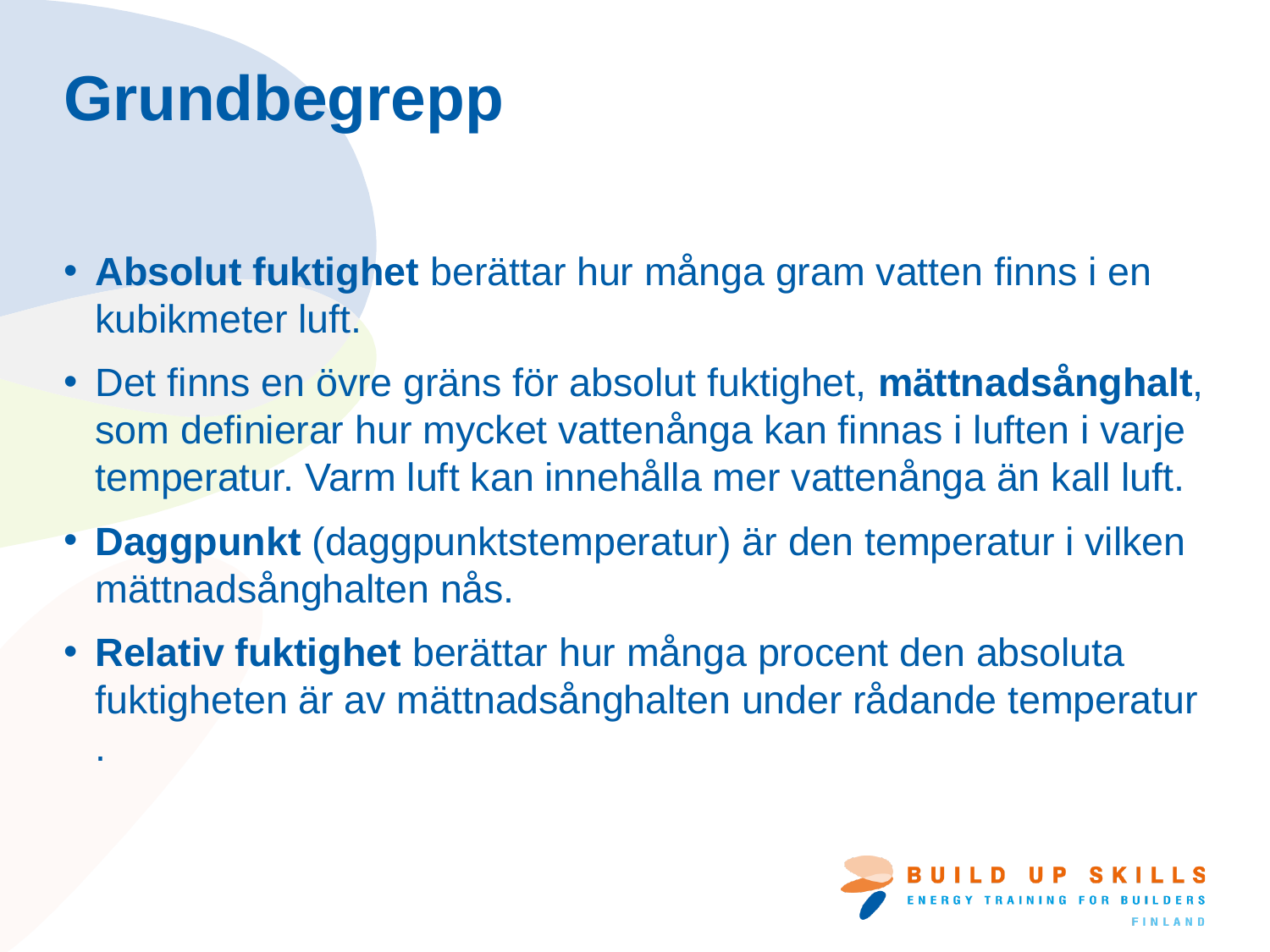

# Grundbegrepp
Absolut fuktighet berättar hur många gram vatten finns i en kubikmeter luft.
Det finns en övre gräns för absolut fuktighet, mättnadsånghalt, som definierar hur mycket vattenånga kan finnas i luften i varje temperatur. Varm luft kan innehålla mer vattenånga än kall luft.
Daggpunkt (daggpunktstemperatur) är den temperatur i vilken mättnadsånghalten nås.
Relativ fuktighet berättar hur många procent den absoluta fuktigheten är av mättnadsånghalten under rådande temperatur .